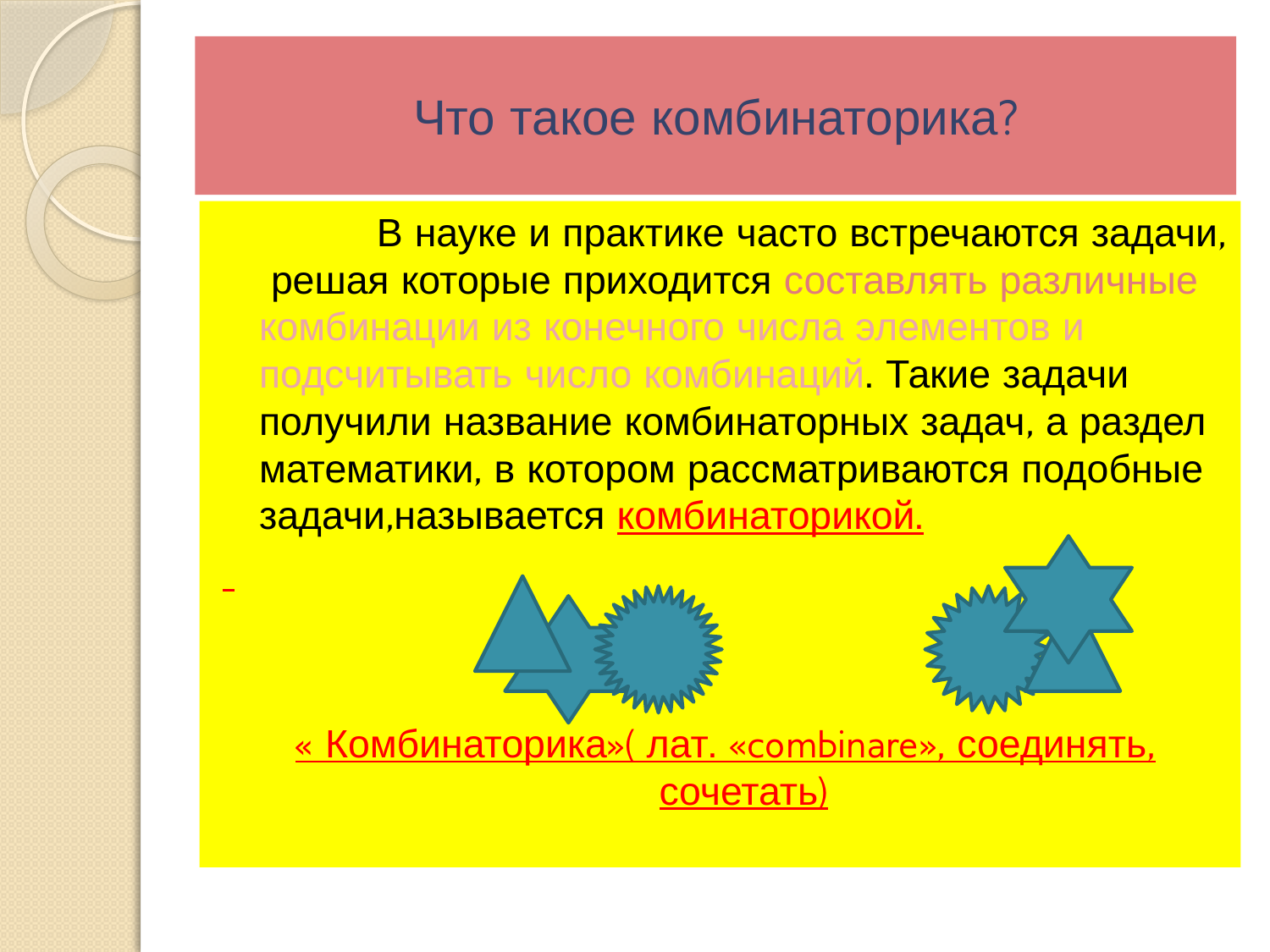

# Что такое комбинаторика?
             В науке и практике часто встречаются задачи,  решая которые приходится составлять различные комбинации из конечного числа элементов и подсчитывать число комбинаций. Такие задачи получили название комбинаторных задач, а раздел математики, в котором рассматриваются подобные задачи,называется комбинаторикой.

« Комбинаторика»( лат. «combinare», соединять, сочетать)